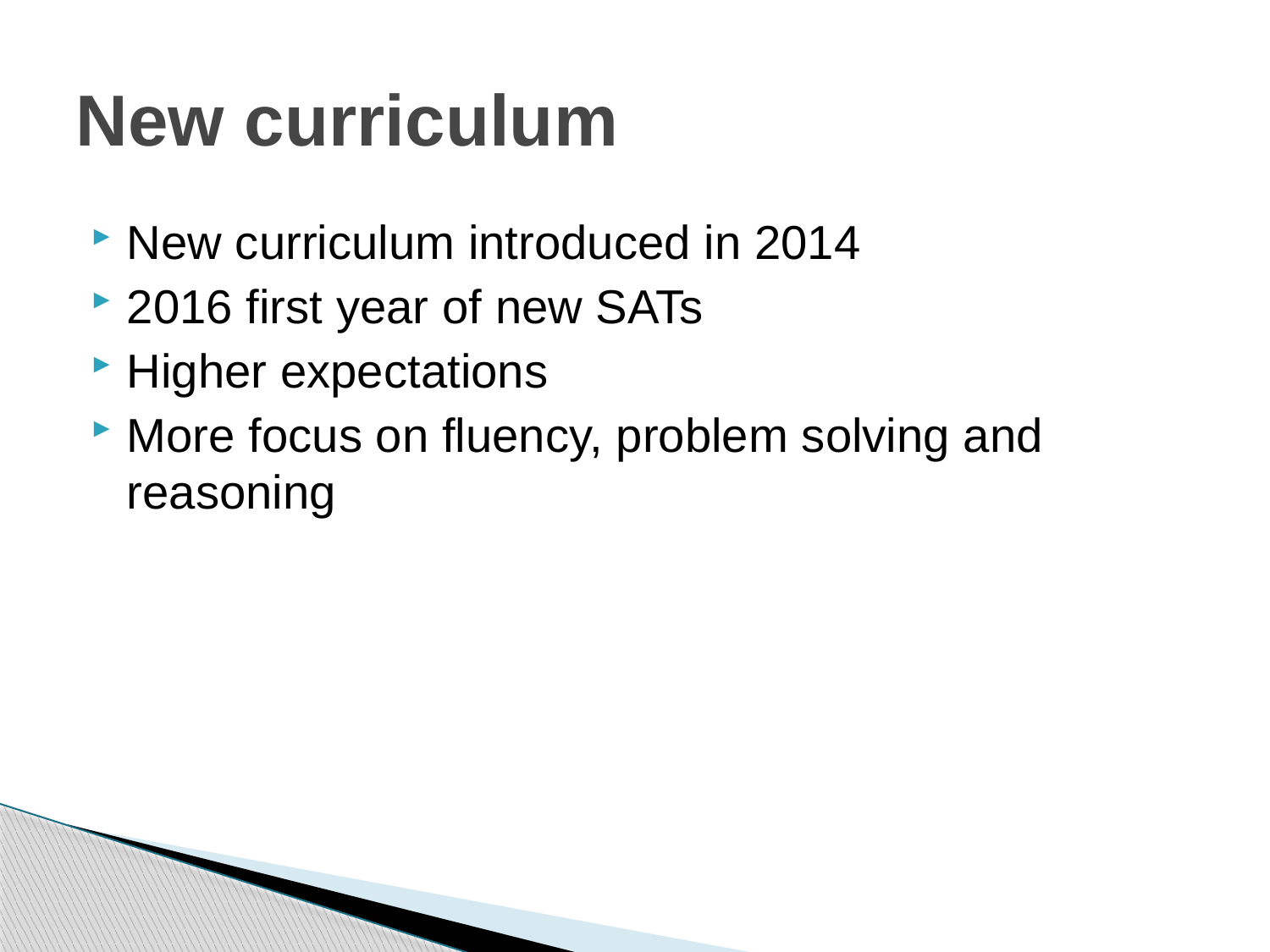

# New curriculum
New curriculum introduced in 2014
2016 first year of new SATs
Higher expectations
More focus on fluency, problem solving and reasoning